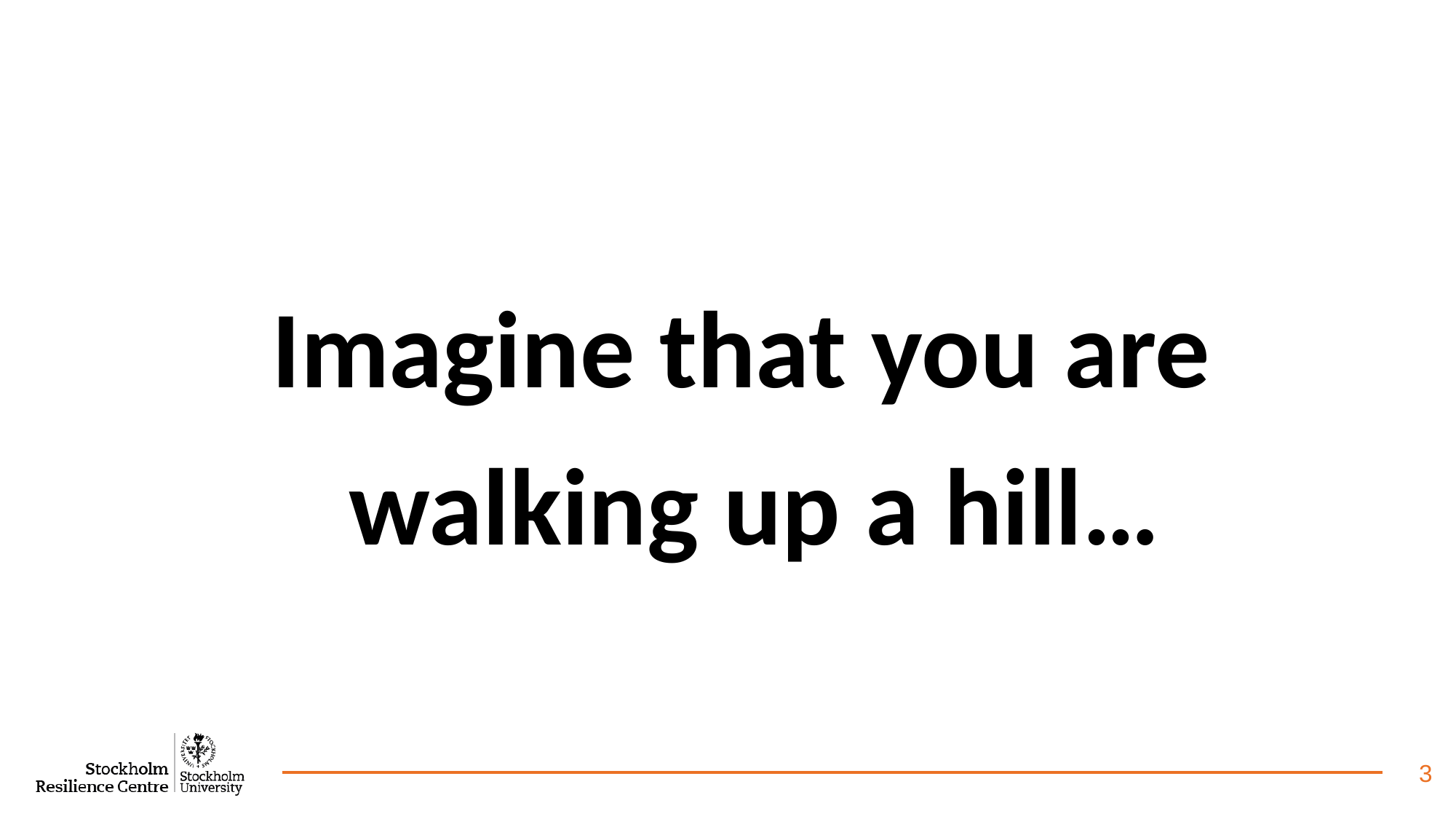

Imagine that you are walking up a hill…